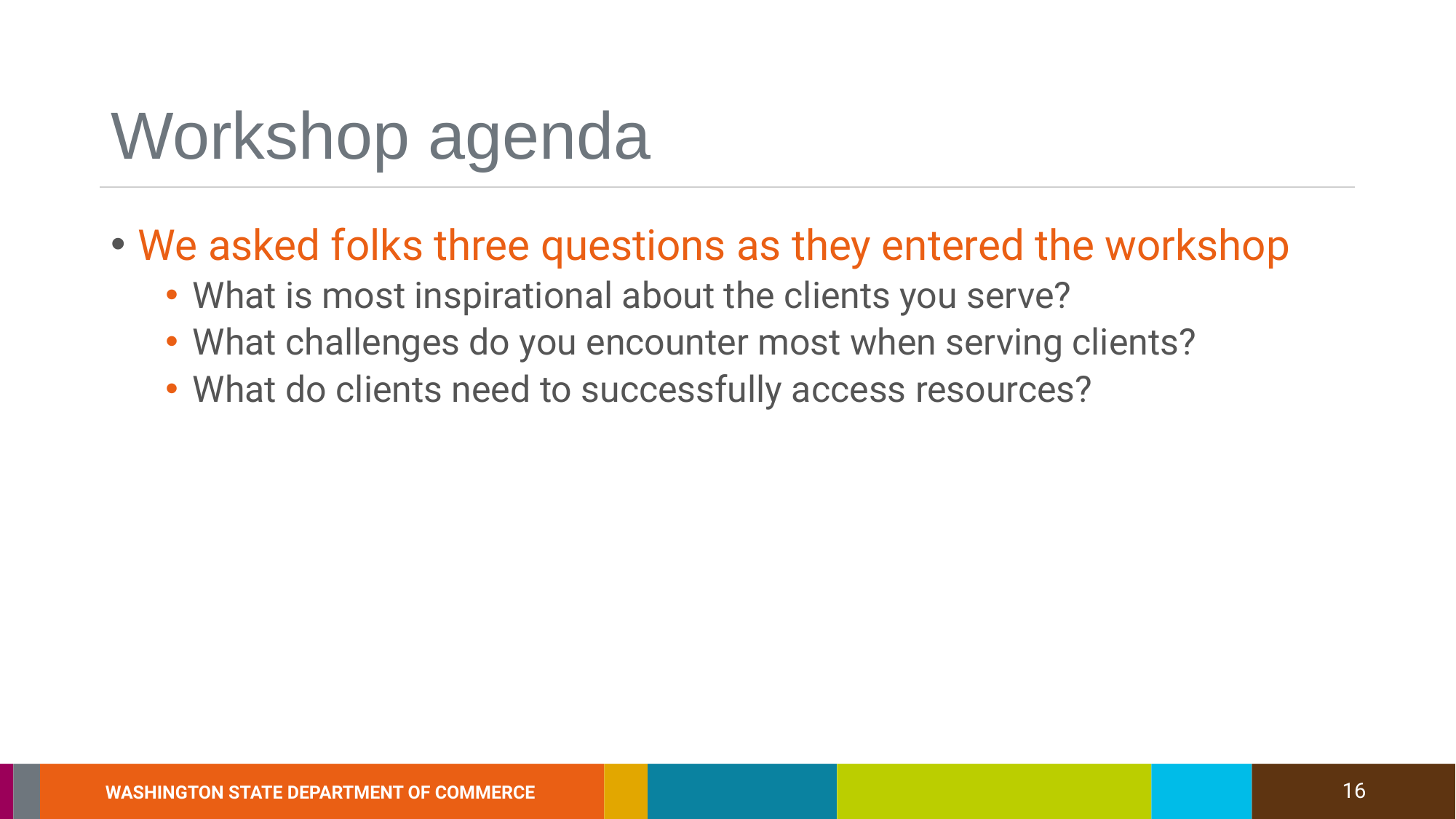

# Workshop agenda
We asked folks three questions as they entered the workshop
What is most inspirational about the clients you serve?
What challenges do you encounter most when serving clients?
What do clients need to successfully access resources?